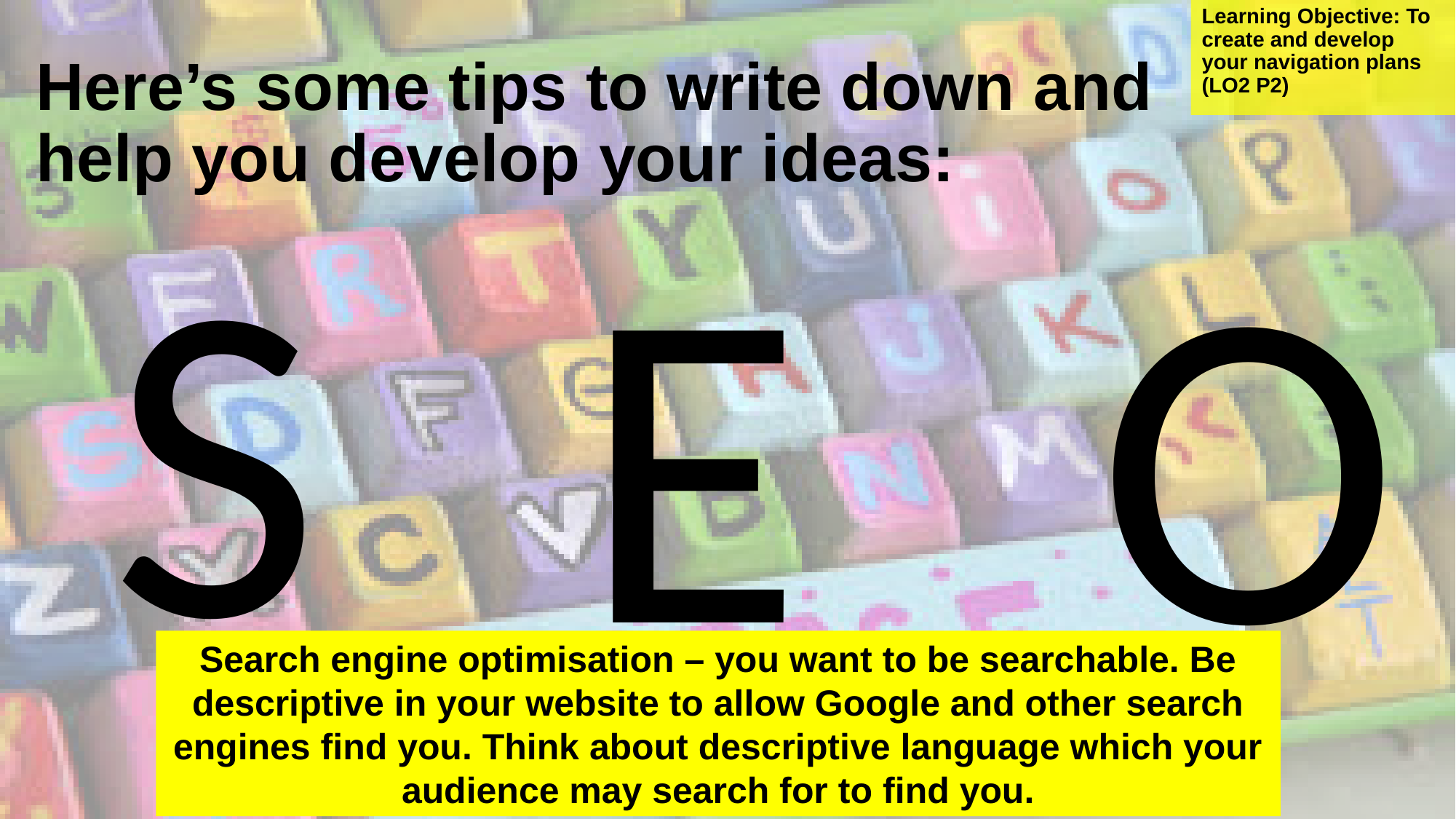

Learning Objective: To create and develop your navigation plans (LO2 P2)
# Here’s some tips to write down and help you develop your ideas:
O
E
S
Search engine optimisation – you want to be searchable. Be descriptive in your website to allow Google and other search engines find you. Think about descriptive language which your audience may search for to find you.